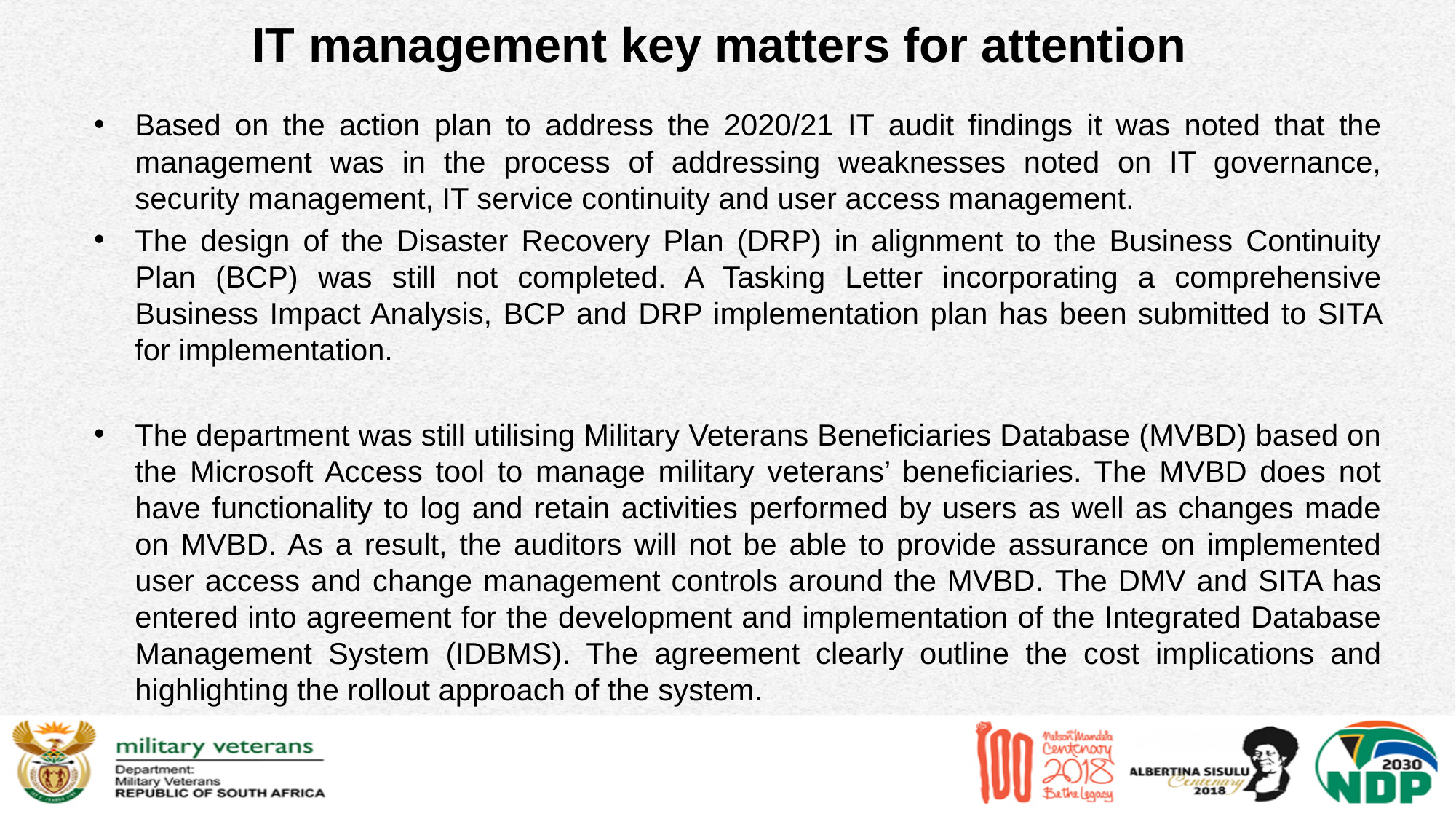

# IT management key matters for attention
Based on the action plan to address the 2020/21 IT audit findings it was noted that the management was in the process of addressing weaknesses noted on IT governance, security management, IT service continuity and user access management.
The design of the Disaster Recovery Plan (DRP) in alignment to the Business Continuity Plan (BCP) was still not completed. A Tasking Letter incorporating a comprehensive Business Impact Analysis, BCP and DRP implementation plan has been submitted to SITA for implementation.

The department was still utilising Military Veterans Beneficiaries Database (MVBD) based on the Microsoft Access tool to manage military veterans’ beneficiaries. The MVBD does not have functionality to log and retain activities performed by users as well as changes made on MVBD. As a result, the auditors will not be able to provide assurance on implemented user access and change management controls around the MVBD. The DMV and SITA has entered into agreement for the development and implementation of the Integrated Database Management System (IDBMS). The agreement clearly outline the cost implications and highlighting the rollout approach of the system.